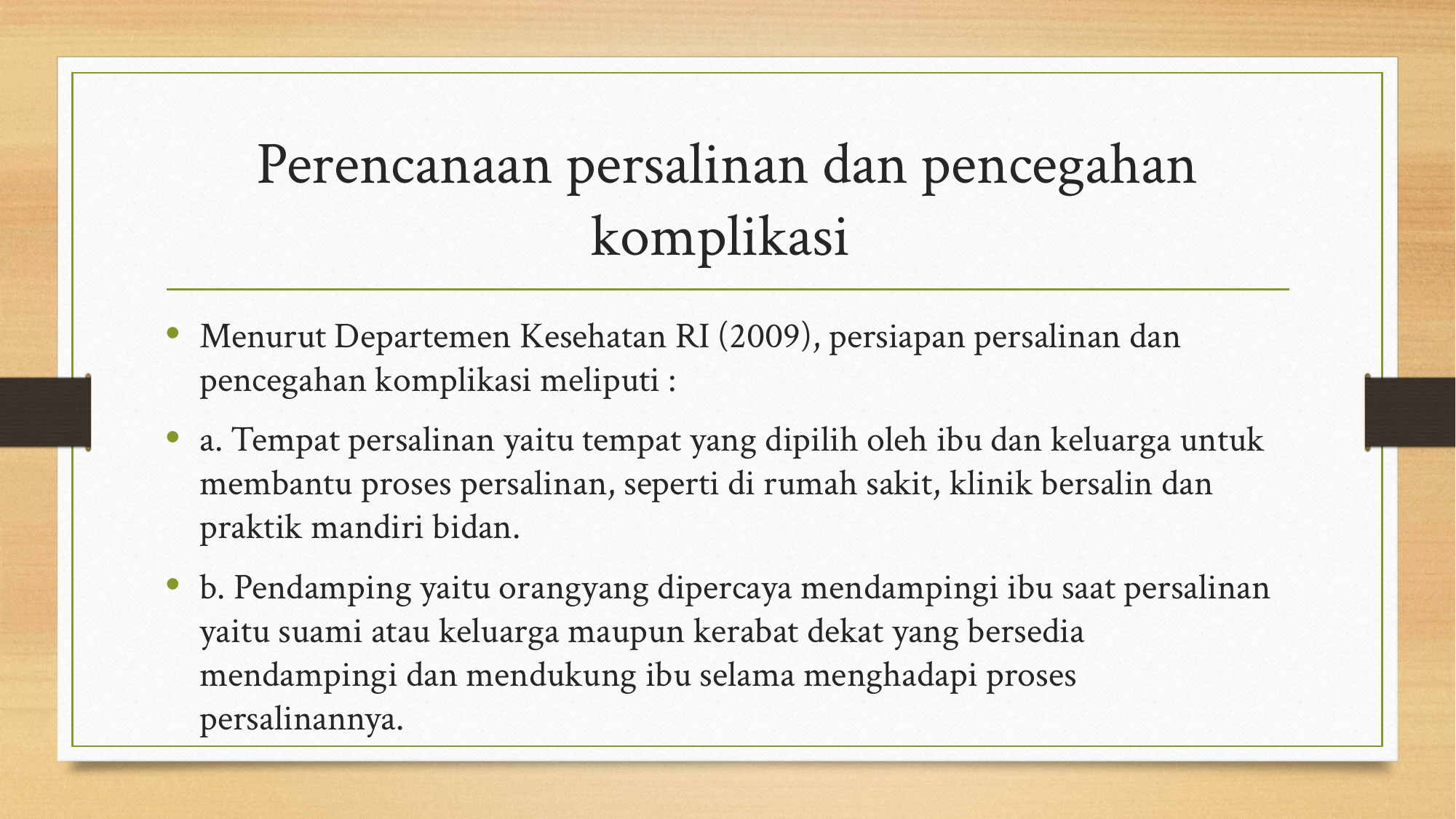

# Perencanaan persalinan dan pencegahan komplikasi
Menurut Departemen Kesehatan RI (2009), persiapan persalinan dan pencegahan komplikasi meliputi :
a. Tempat persalinan yaitu tempat yang dipilih oleh ibu dan keluarga untuk membantu proses persalinan, seperti di rumah sakit, klinik bersalin dan praktik mandiri bidan.
b. Pendamping yaitu orangyang dipercaya mendampingi ibu saat persalinan yaitu suami atau keluarga maupun kerabat dekat yang bersedia mendampingi dan mendukung ibu selama menghadapi proses persalinannya.